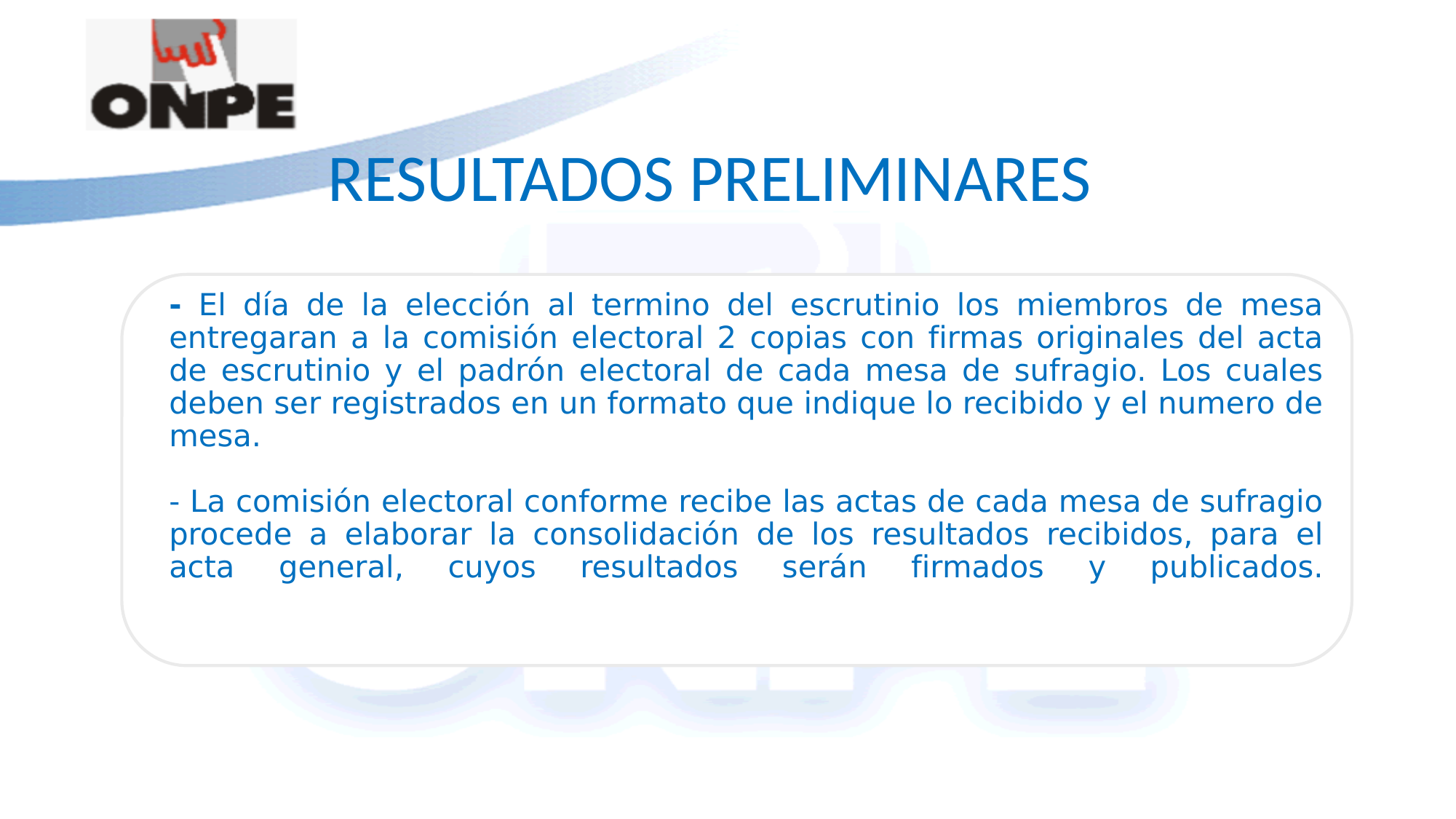

RESULTADOS PRELIMINARES
- El día de la elección al termino del escrutinio los miembros de mesa entregaran a la comisión electoral 2 copias con firmas originales del acta de escrutinio y el padrón electoral de cada mesa de sufragio. Los cuales deben ser registrados en un formato que indique lo recibido y el numero de mesa.
- La comisión electoral conforme recibe las actas de cada mesa de sufragio procede a elaborar la consolidación de los resultados recibidos, para el acta general, cuyos resultados serán firmados y publicados.